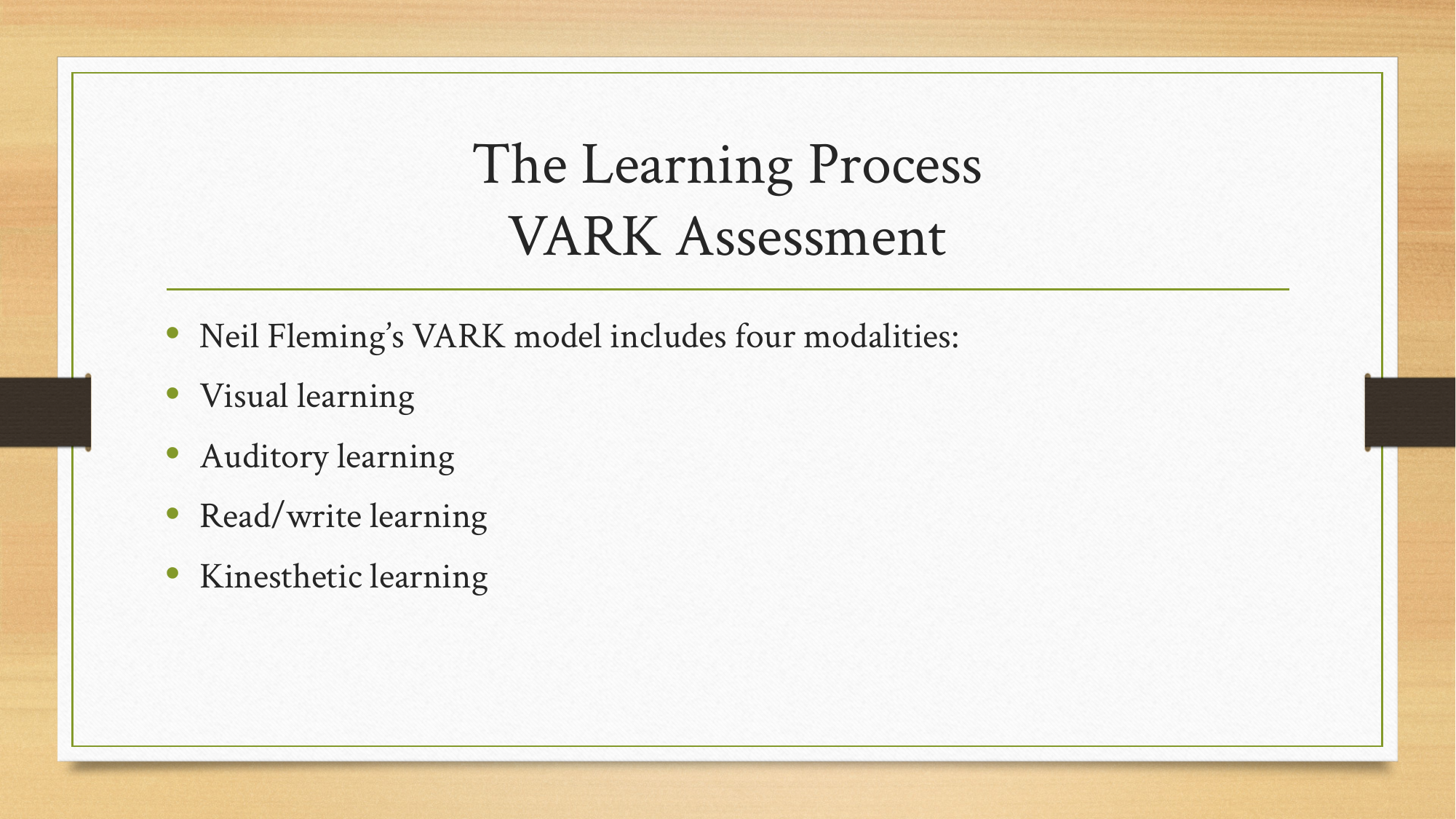

# The Learning Process VARK Assessment
Neil Fleming’s VARK model includes four modalities:
Visual learning
Auditory learning
Read/write learning
Kinesthetic learning